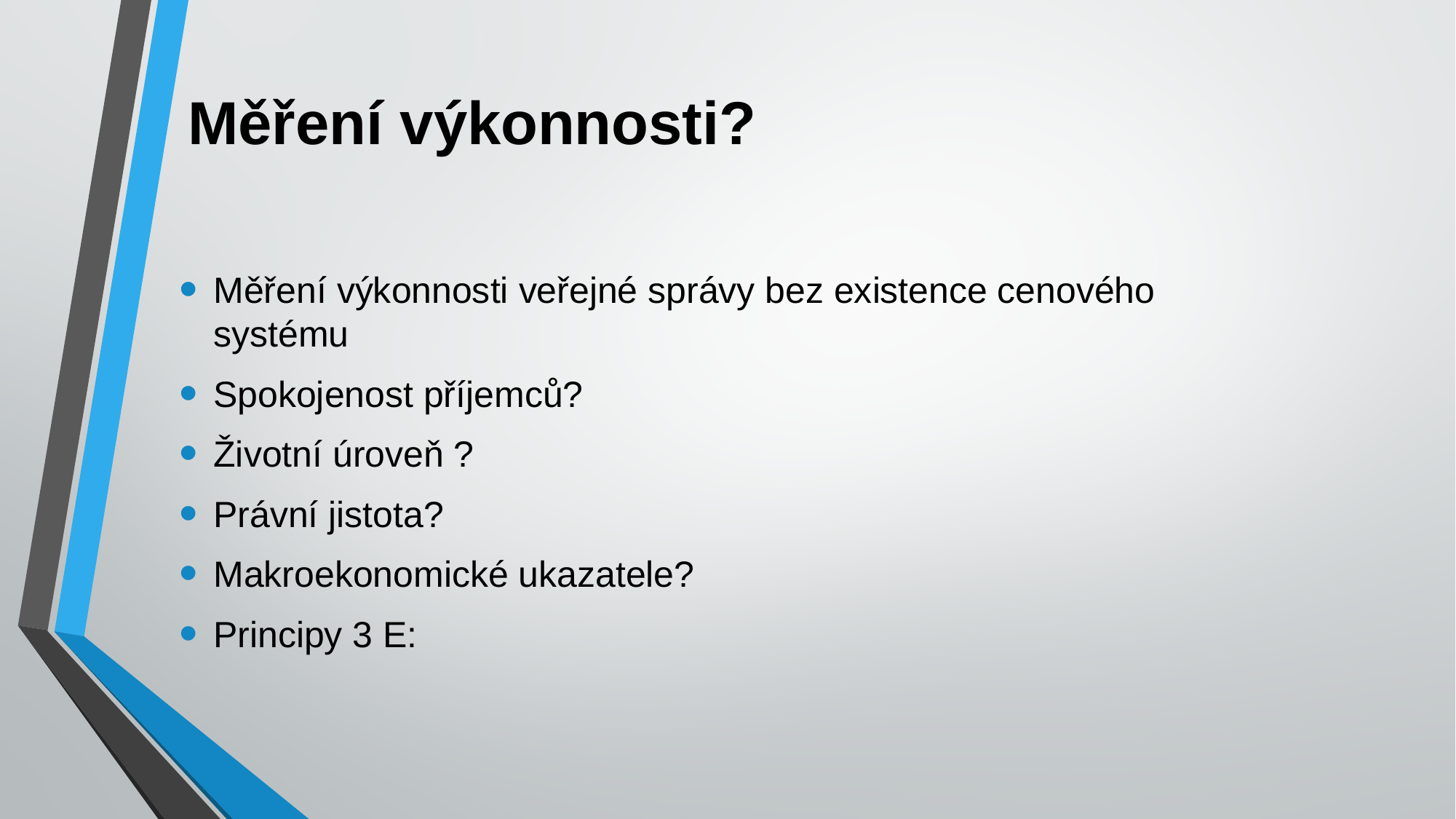

# Měření výkonnosti?
Měření výkonnosti veřejné správy bez existence cenového systému
Spokojenost příjemců?
Životní úroveň ?
Právní jistota?
Makroekonomické ukazatele?
Principy 3 E: